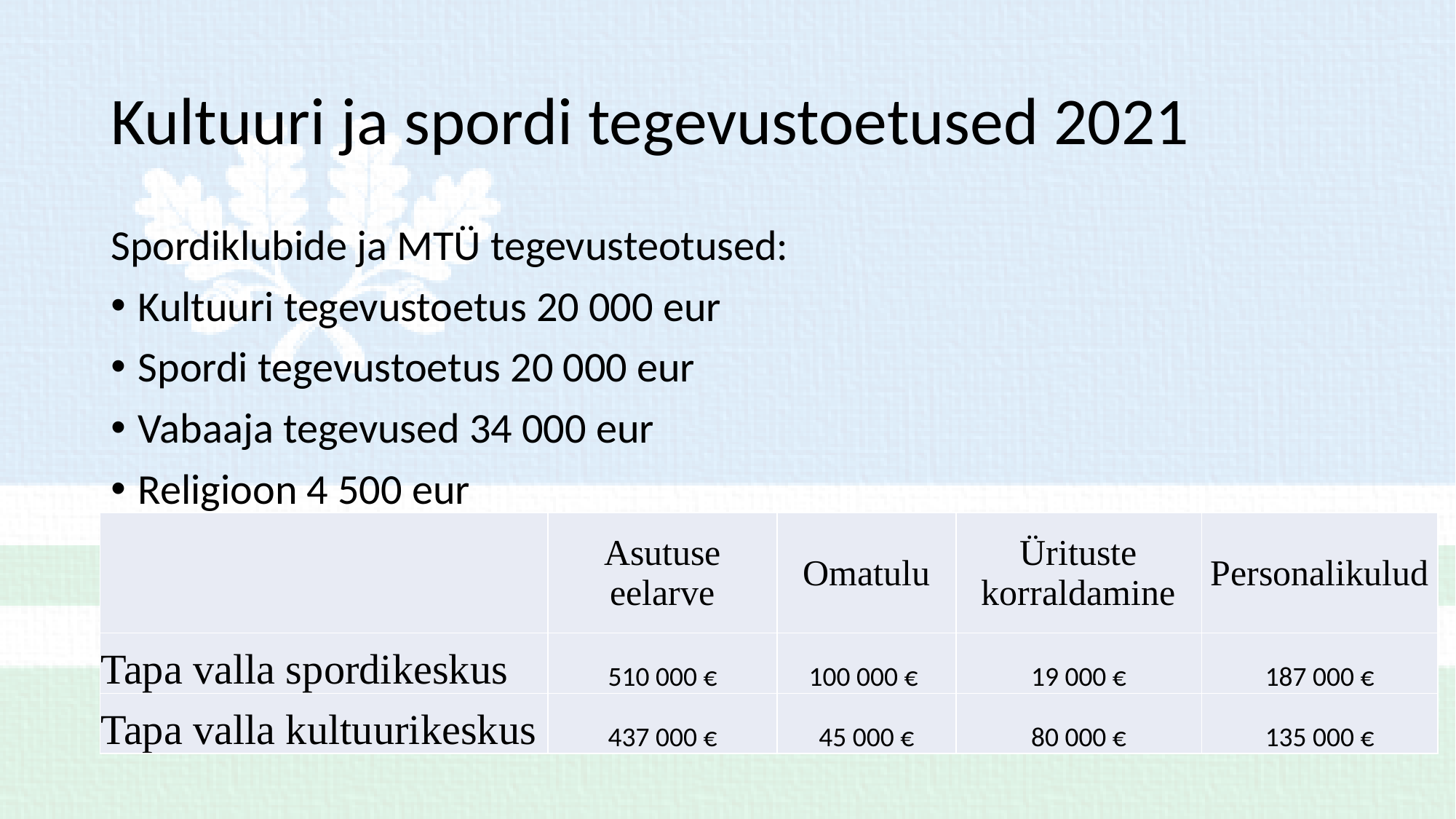

# Kultuuri ja spordi tegevustoetused 2021
Spordiklubide ja MTÜ tegevusteotused:
Kultuuri tegevustoetus 20 000 eur
Spordi tegevustoetus 20 000 eur
Vabaaja tegevused 34 000 eur
Religioon 4 500 eur

|  | Asutuse eelarve | Omatulu | Ürituste korraldamine | Personalikulud |
| --- | --- | --- | --- | --- |
| Tapa valla spordikeskus | 510 000 € | 100 000 € | 19 000 € | 187 000 € |
| Tapa valla kultuurikeskus | 437 000 € | 45 000 € | 80 000 € | 135 000 € |